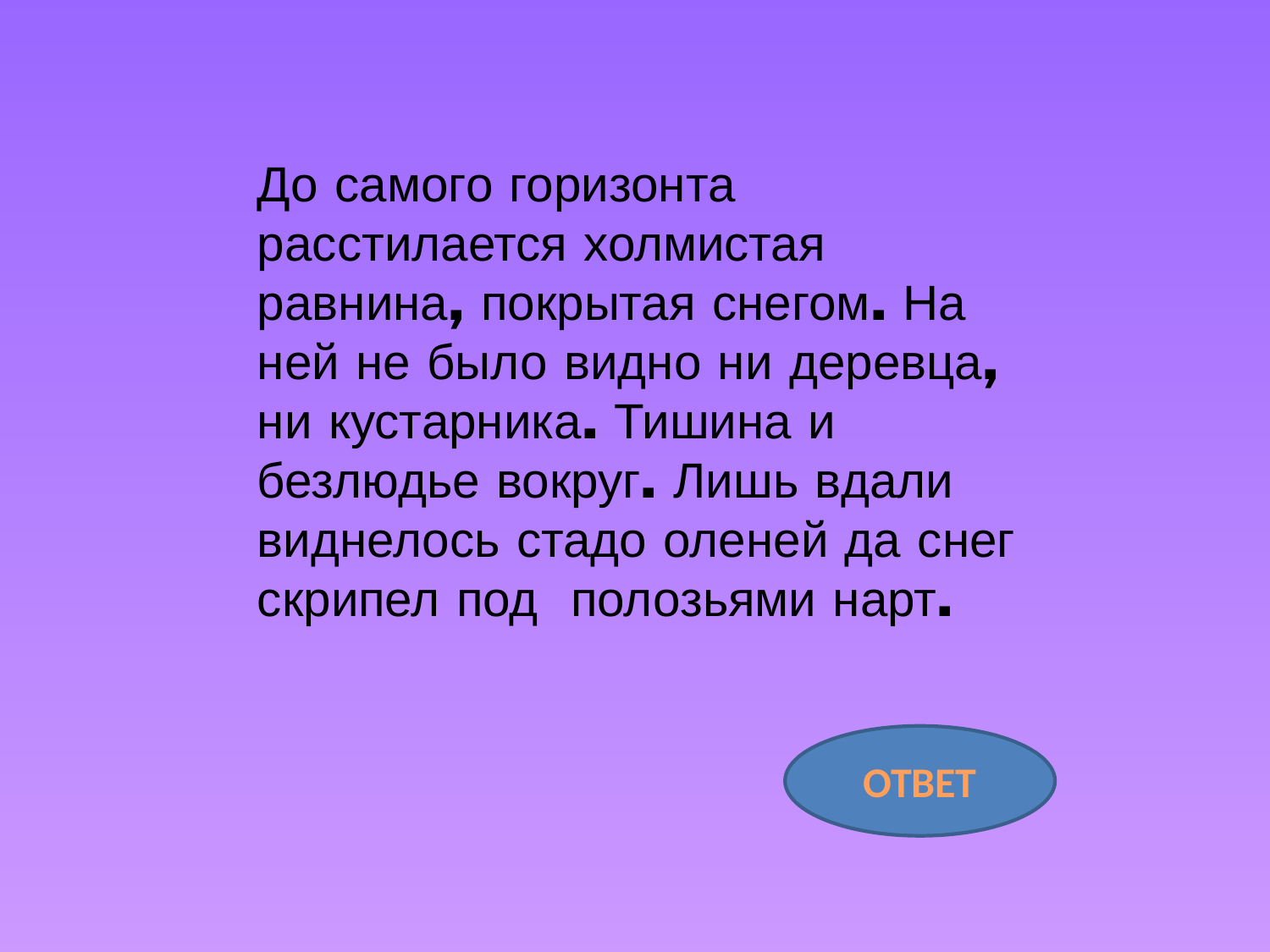

До самого горизонта расстилается холмистая равнина, покрытая снегом. На ней не было видно ни деревца, ни кустарника. Тишина и безлюдье вокруг. Лишь вдали виднелось стадо оленей да снег скрипел под  полозьями нарт.
ОТВЕТ